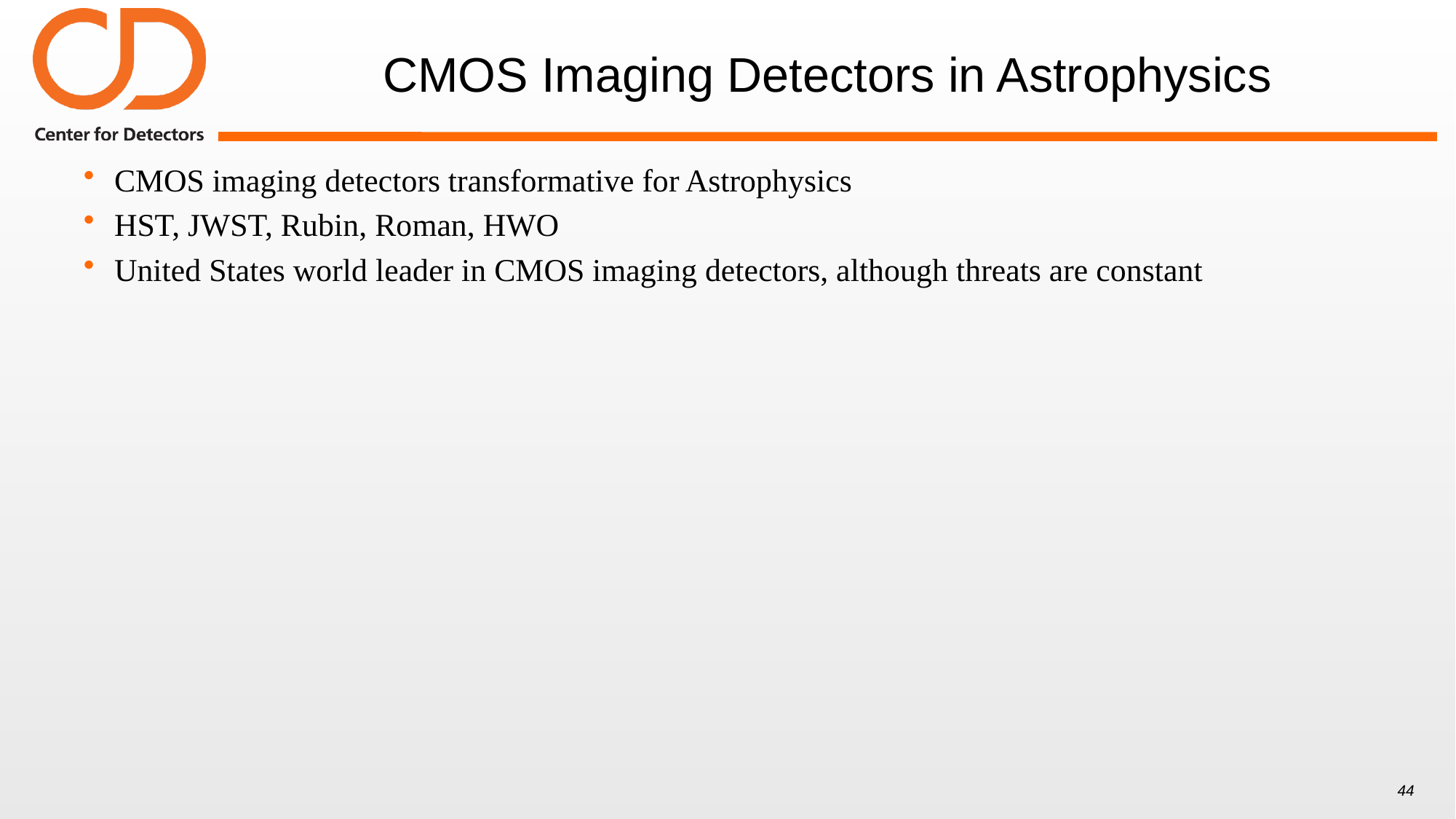

# CMOS Imaging Detectors in Astrophysics
CMOS imaging detectors transformative for Astrophysics
HST, JWST, Rubin, Roman, HWO
United States world leader in CMOS imaging detectors, although threats are constant
44